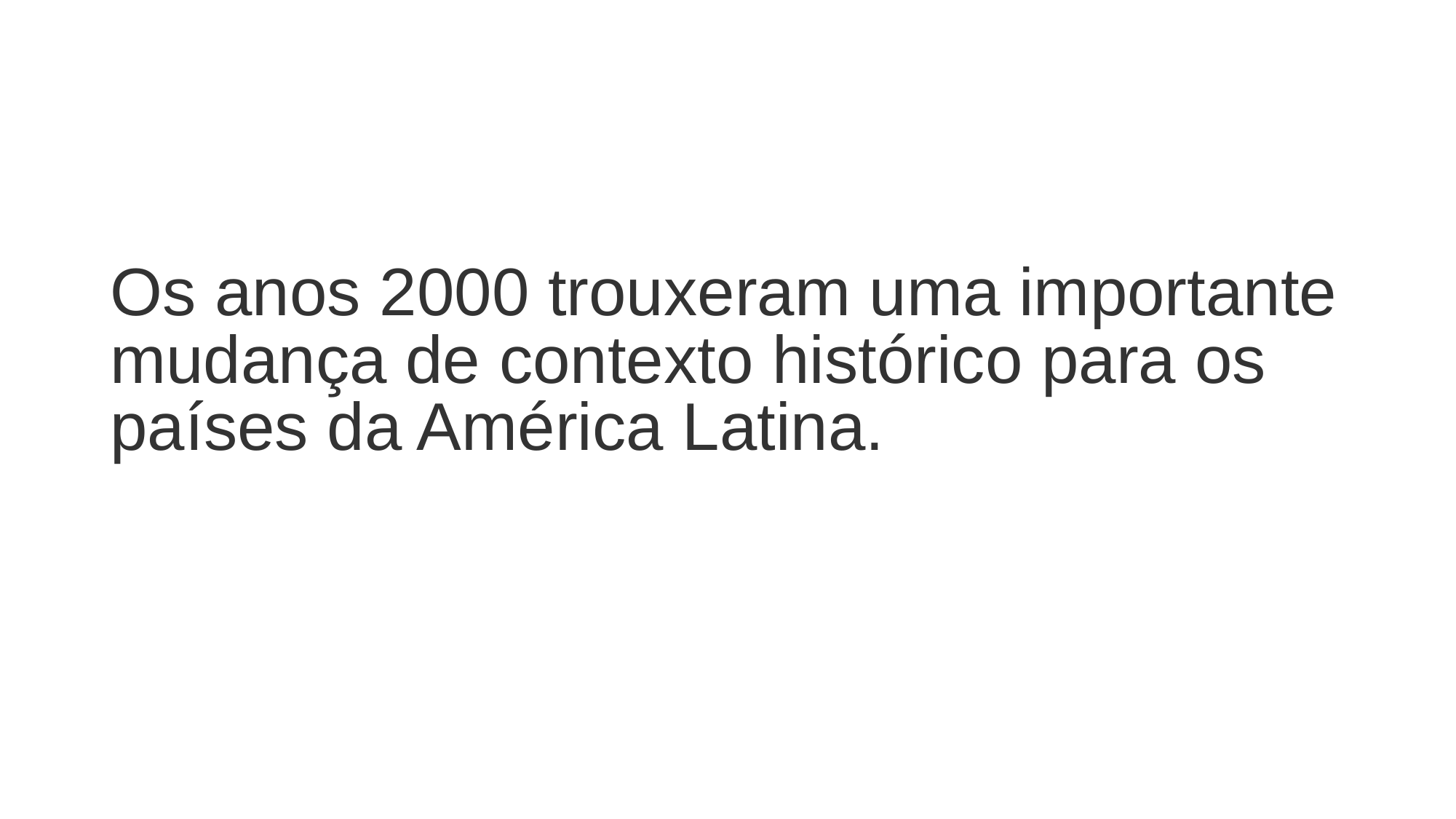

# Os anos 2000 trouxeram uma importante mudança de contexto histórico para os países da América Latina.